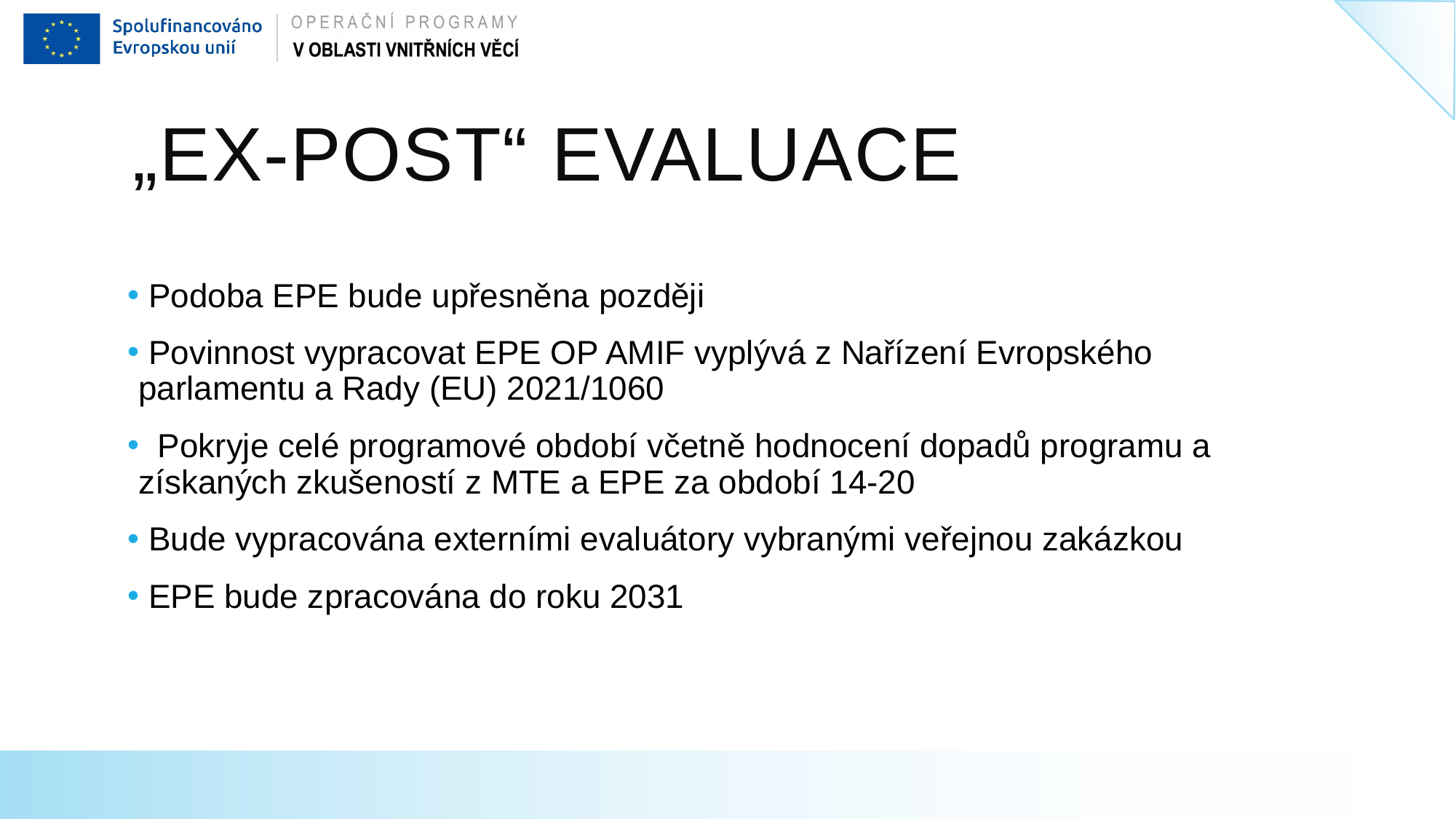

# „EX-post“ evaluace
 Podoba EPE bude upřesněna později
 Povinnost vypracovat EPE OP AMIF vyplývá z Nařízení Evropského parlamentu a Rady (EU) 2021/1060
  Pokryje celé programové období včetně hodnocení dopadů programu a získaných zkušeností z MTE a EPE za období 14-20
 Bude vypracována externími evaluátory vybranými veřejnou zakázkou
 EPE bude zpracována do roku 2031